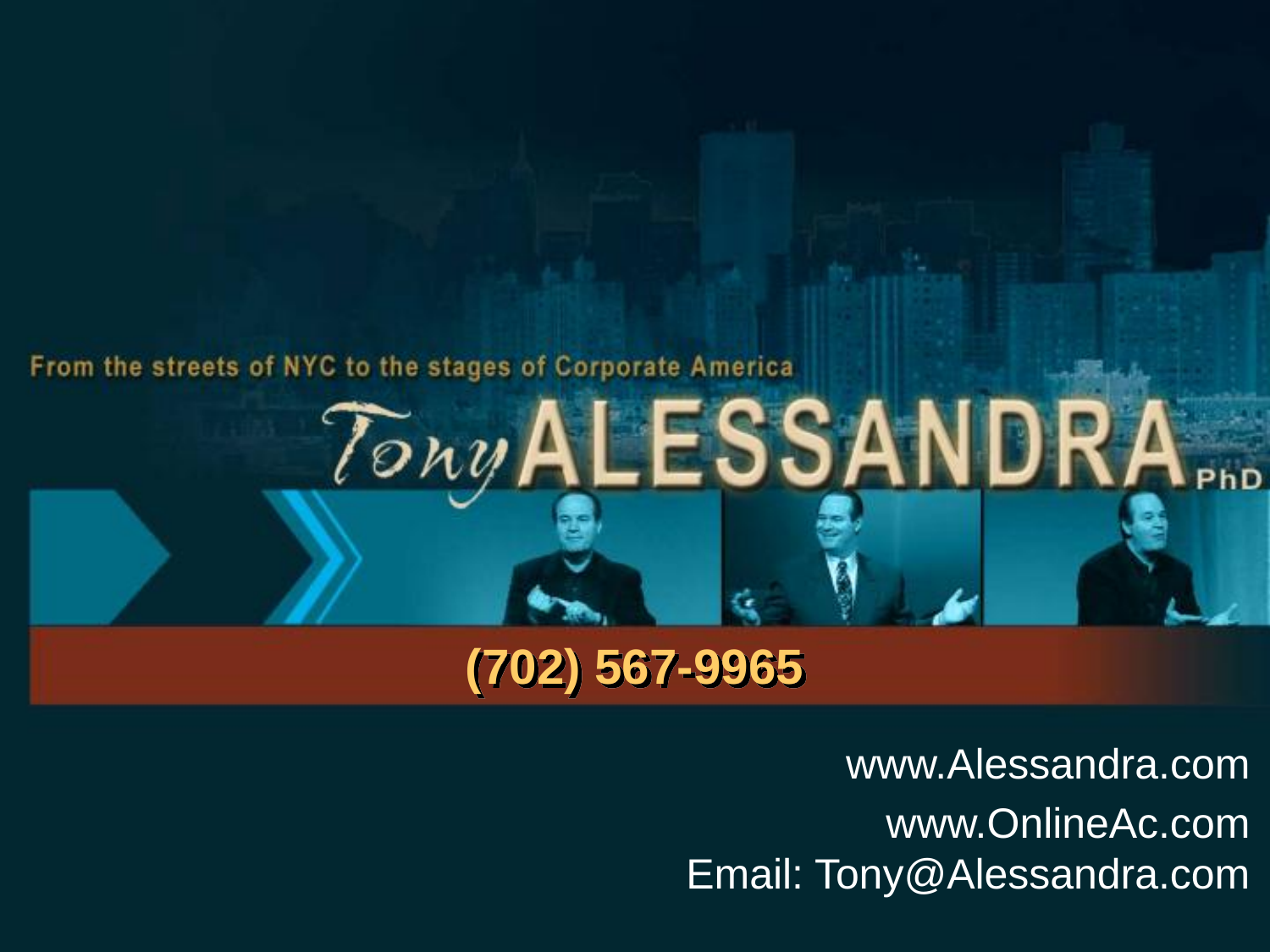

# (702) 567-9965
www.Alessandra.com
www.OnlineAc.com
Email: Tony@Alessandra.com